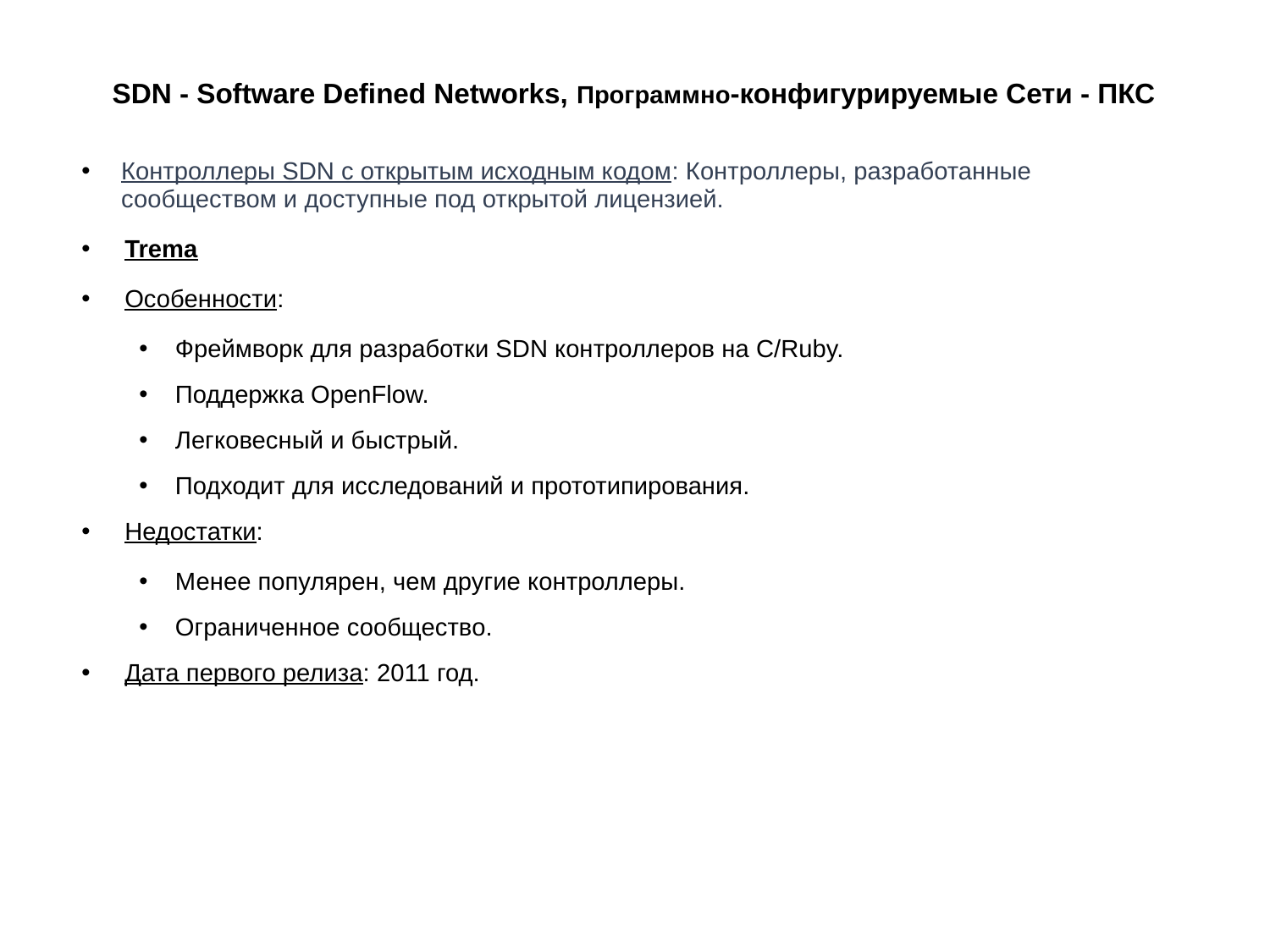

# SDN - Software Defined Networks, Программно-конфигурируемые Сети - ПКС

Контроллеры SDN с открытым исходным кодом: Контроллеры, разработанные сообществом и доступные под открытой лицензией.
Trema
Особенности:
Фреймворк для разработки SDN контроллеров на C/Ruby.
Поддержка OpenFlow.
Легковесный и быстрый.
Подходит для исследований и прототипирования.
Недостатки:
Менее популярен, чем другие контроллеры.
Ограниченное сообщество.
Дата первого релиза: 2011 год.